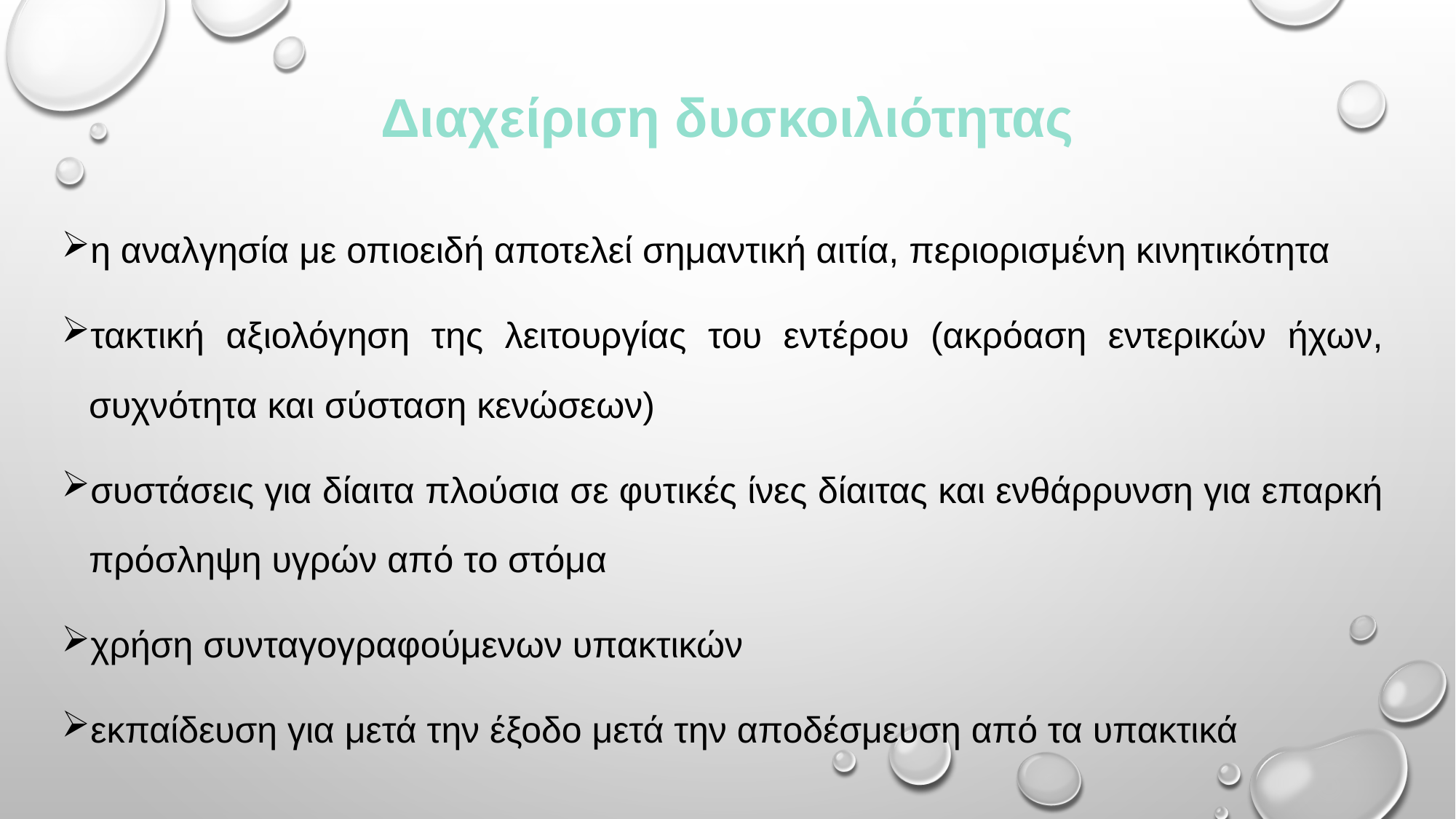

# Διαχείριση δυσκοιλιότητας
η αναλγησία με οπιοειδή αποτελεί σημαντική αιτία, περιορισμένη κινητικότητα
τακτική αξιολόγηση της λειτουργίας του εντέρου (ακρόαση εντερικών ήχων, συχνότητα και σύσταση κενώσεων)
συστάσεις για δίαιτα πλούσια σε φυτικές ίνες δίαιτας και ενθάρρυνση για επαρκή πρόσληψη υγρών από το στόμα
χρήση συνταγογραφούμενων υπακτικών
εκπαίδευση για μετά την έξοδο μετά την αποδέσμευση από τα υπακτικά